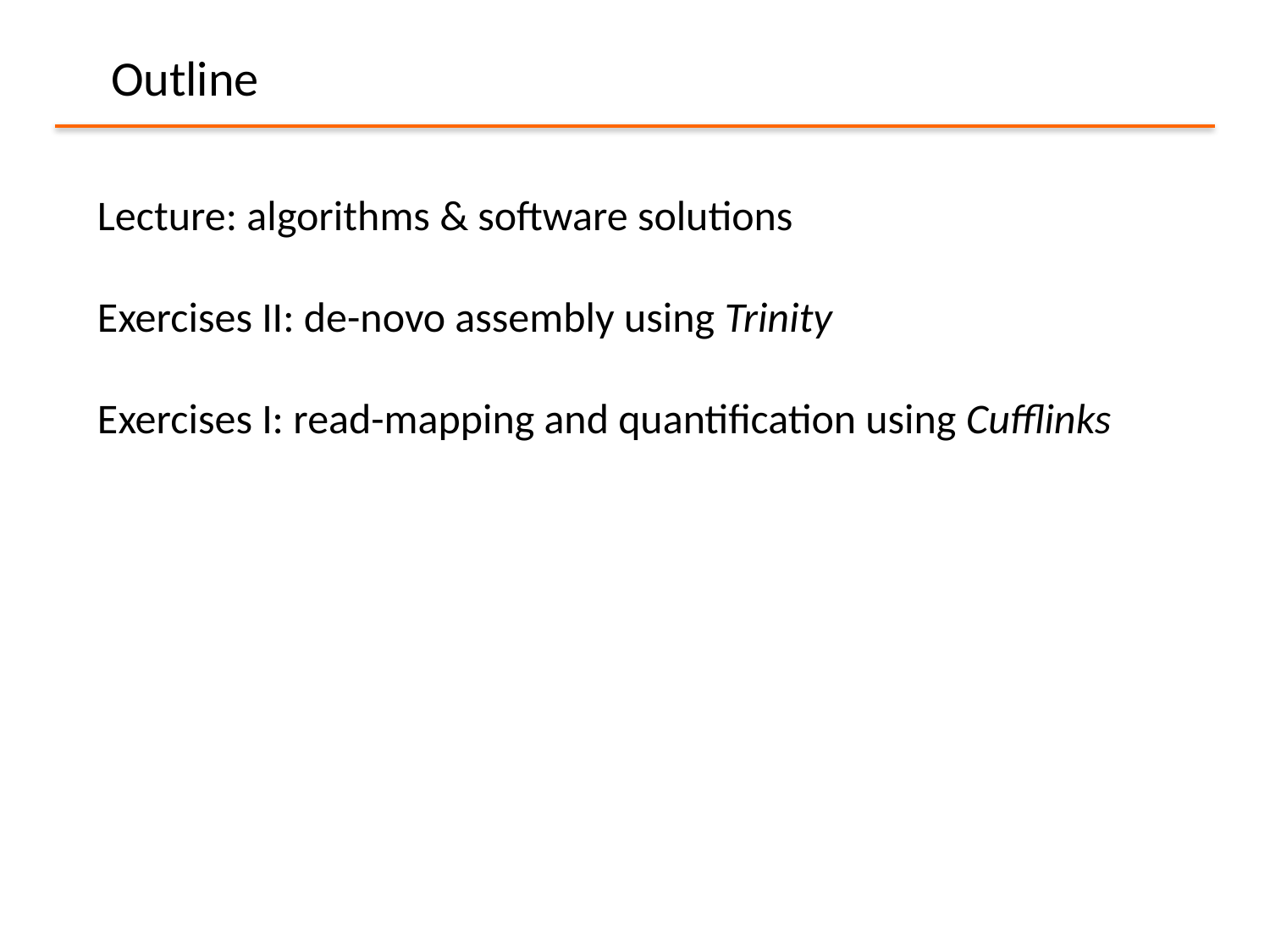

Outline
Lecture: algorithms & software solutions

Exercises II: de-novo assembly using Trinity

Exercises I: read-mapping and quantification using Cufflinks